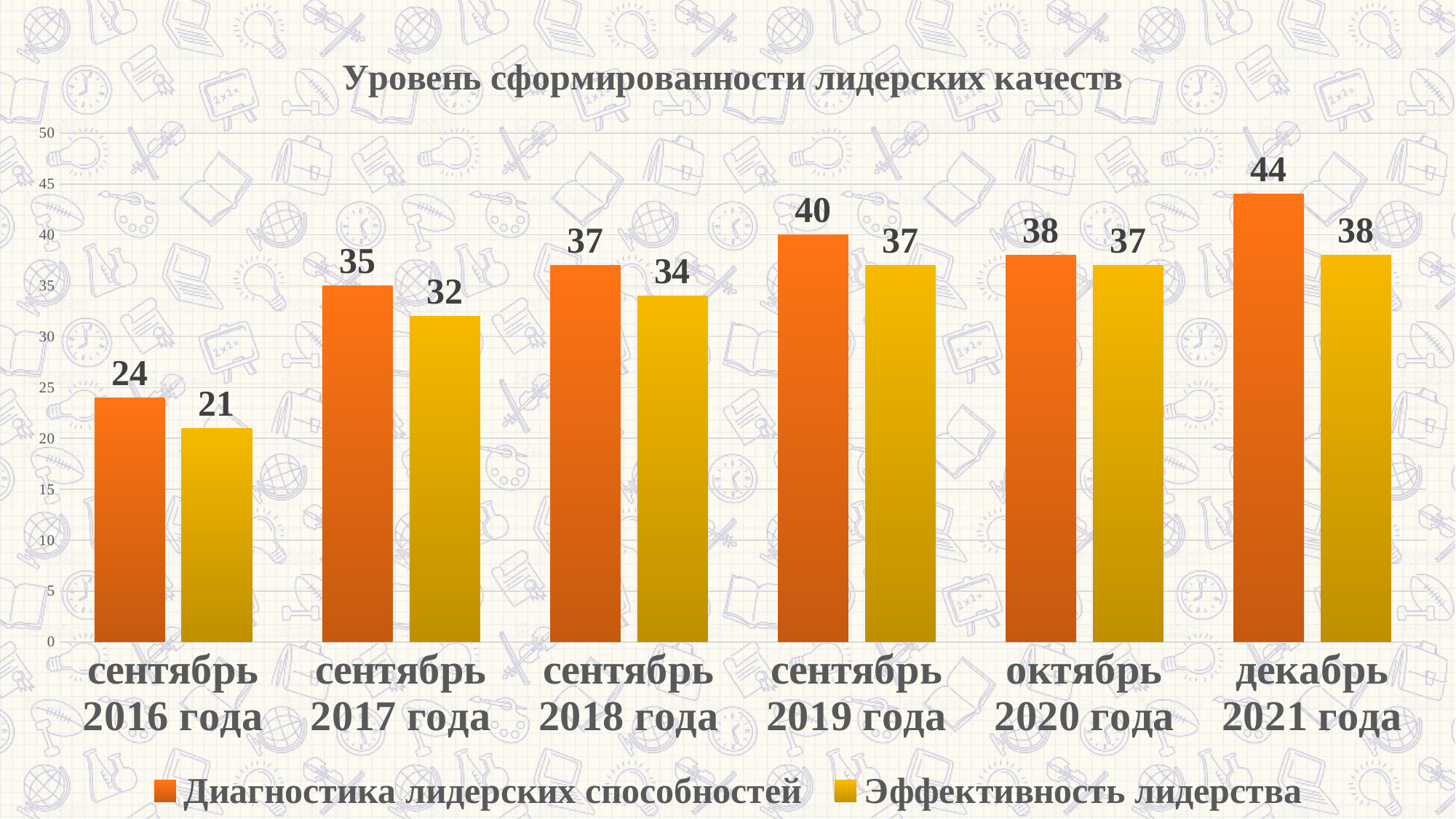

### Chart: Уровень сформированности лидерских качеств

| Category | Диагностика лидерских способностей  | Эффективность лидерства  |
|---|---|---|
| сентябрь 2016 года | 24.0 | 21.0 |
| сентябрь 2017 года | 35.0 | 32.0 |
| сентябрь 2018 года | 37.0 | 34.0 |
| сентябрь 2019 года | 40.0 | 37.0 |
| октябрь 2020 года | 38.0 | 37.0 |
| декабрь 2021 года | 44.0 | 38.0 |